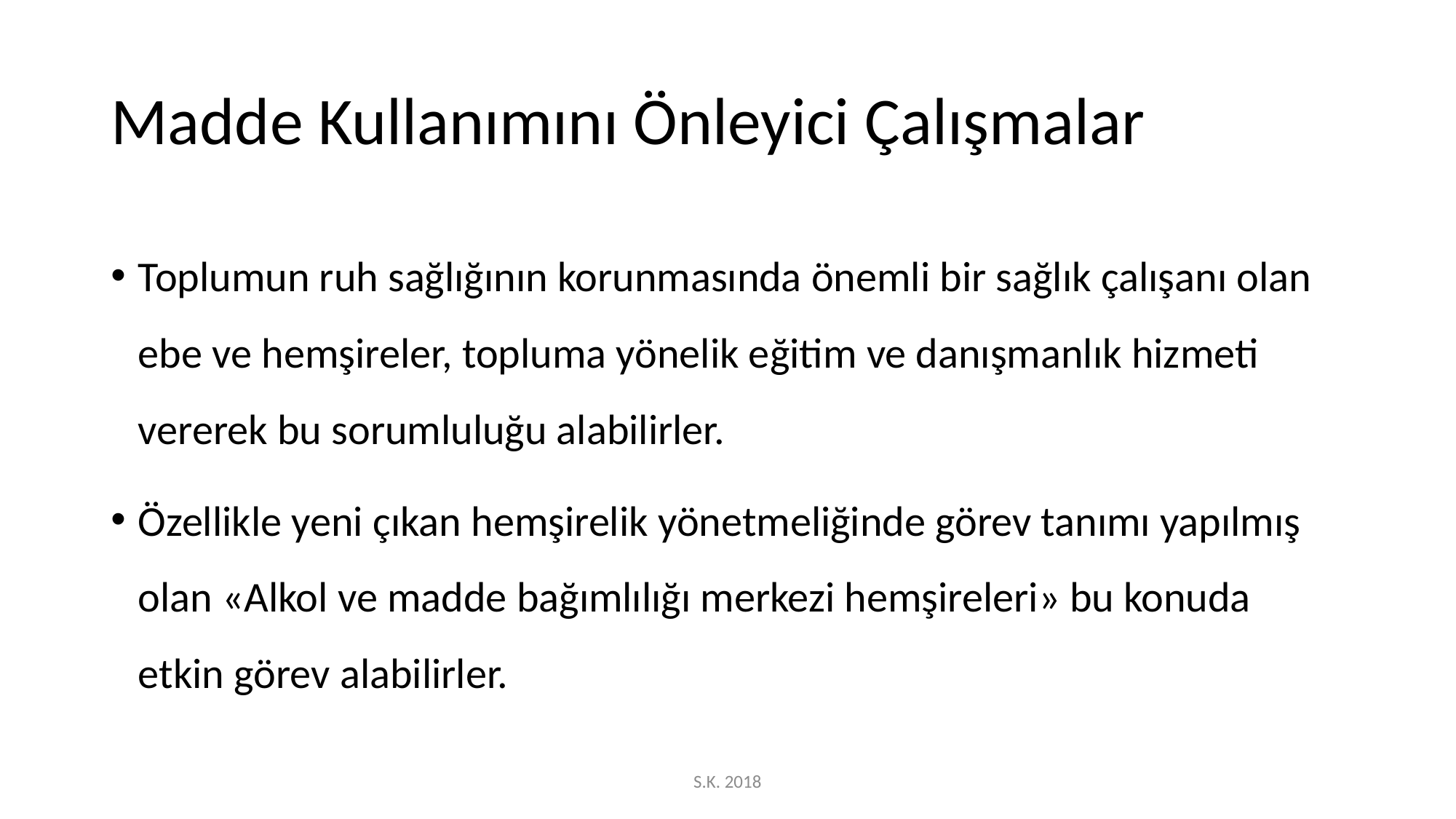

# Madde Kullanımını Önleyici Çalışmalar
Toplumun ruh sağlığının korunmasında önemli bir sağlık çalışanı olan ebe ve hemşireler, topluma yönelik eğitim ve danışmanlık hizmeti vererek bu sorumluluğu alabilirler.
Özellikle yeni çıkan hemşirelik yönetmeliğinde görev tanımı yapılmış olan «Alkol ve madde bağımlılığı merkezi hemşireleri» bu konuda etkin görev alabilirler.
S.K. 2018